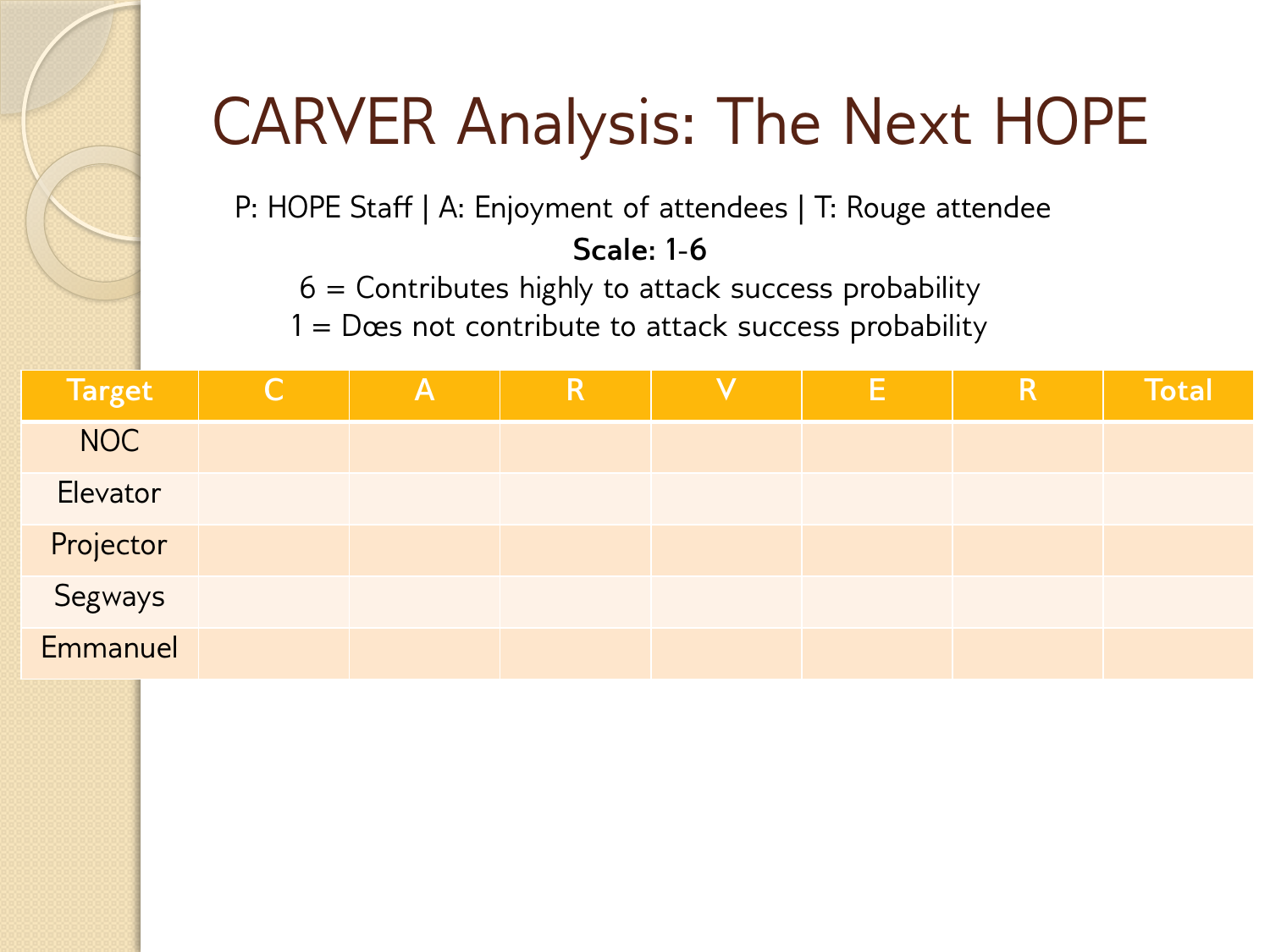

# CARVER Analysis: The Next HOPE
P: HOPE Staff | A: Enjoyment of attendees | T: Rouge attendee
Scale: 1-6
6 = Contributes highly to attack success probability
1 = Does not contribute to attack success probability
| Target | C | A | R | V | E | R | Total |
| --- | --- | --- | --- | --- | --- | --- | --- |
| NOC |  |  |  |  |  |  |  |
| Elevator |  |  |  |  |  |  |  |
| Projector |  |  |  |  |  |  |  |
| Segways |  |  |  |  |  |  |  |
| Emmanuel |  |  |  |  |  |  |  |